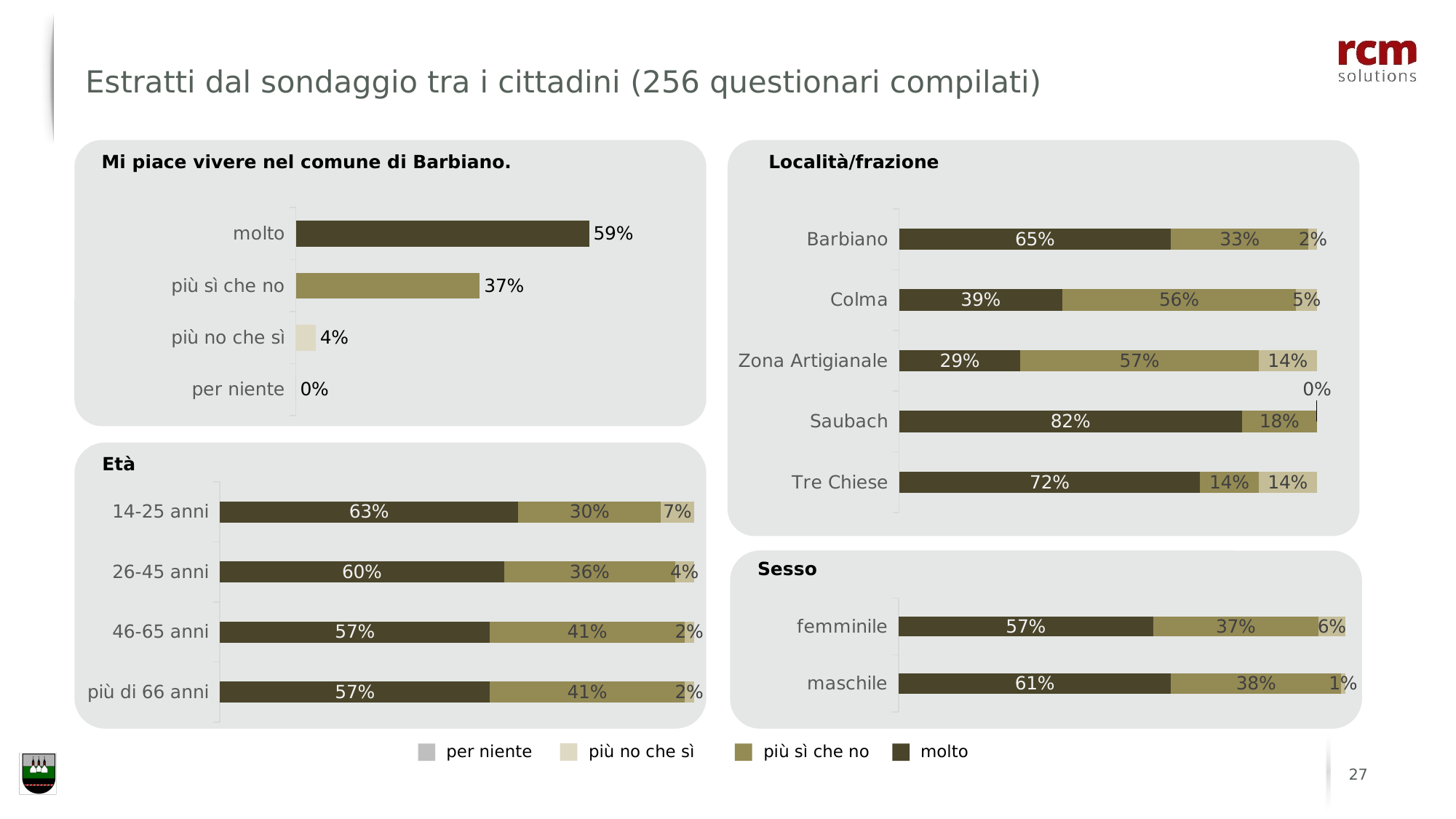

Estratti dal sondaggio tra i cittadini (256 questionari compilati)

Mi piace vivere nel comune di Barbiano.
Località/frazione

### Chart

| Category | Datenreihe 1 |
|---|---|
| per niente | 0.0 |
| più no che sì | 0.04 |
| più sì che no | 0.37 |
| molto | 0.59 |

### Chart

| Category | sehr gerne | eher gerne | eher nicht |
|---|---|---|---|
| Tre Chiese | 0.72 | 0.14 | 0.14 |
| Saubach | 0.82 | 0.18 | 0.0 |
| Zona Artigianale | 0.29 | 0.57 | 0.14 |
| Colma | 0.39 | 0.56 | 0.05 |
| Barbiano | 0.65 | 0.33 | 0.02 |
Età

### Chart

| Category | sehr gerne | eher gerne | eher nicht |
|---|---|---|---|
| più di 66 anni | 0.57 | 0.41 | 0.02 |
| 46-65 anni | 0.57 | 0.41 | 0.02 |
| 26-45 anni | 0.6 | 0.36 | 0.04 |
| 14-25 anni | 0.63 | 0.3 | 0.07 |
Sesso

### Chart

| Category | sehr gerne | eher gerne | eher nicht |
|---|---|---|---|
| maschile | 0.61 | 0.38 | 0.01 |
| femminile | 0.57 | 0.37 | 0.06 |
più no che sì
per niente
più sì che no
molto

# 27